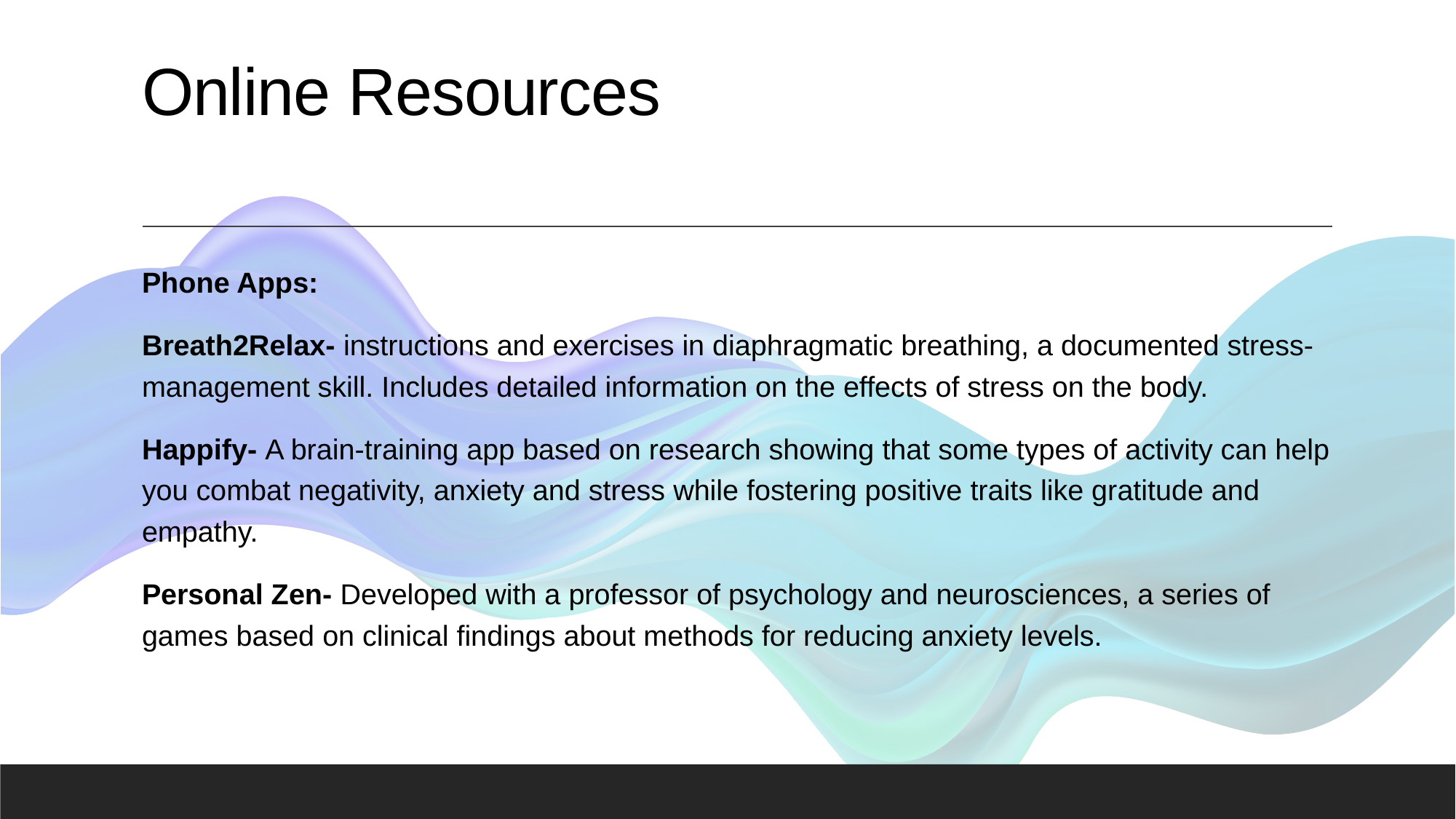

# Online Resources

Phone Apps:
Breath2Relax- instructions and exercises in diaphragmatic breathing, a documented stress-management skill. Includes detailed information on the effects of stress on the body.
Happify- A brain-training app based on research showing that some types of activity can help you combat negativity, anxiety and stress while fostering positive traits like gratitude and empathy.
Personal Zen- Developed with a professor of psychology and neurosciences, a series of games based on clinical findings about methods for reducing anxiety levels.